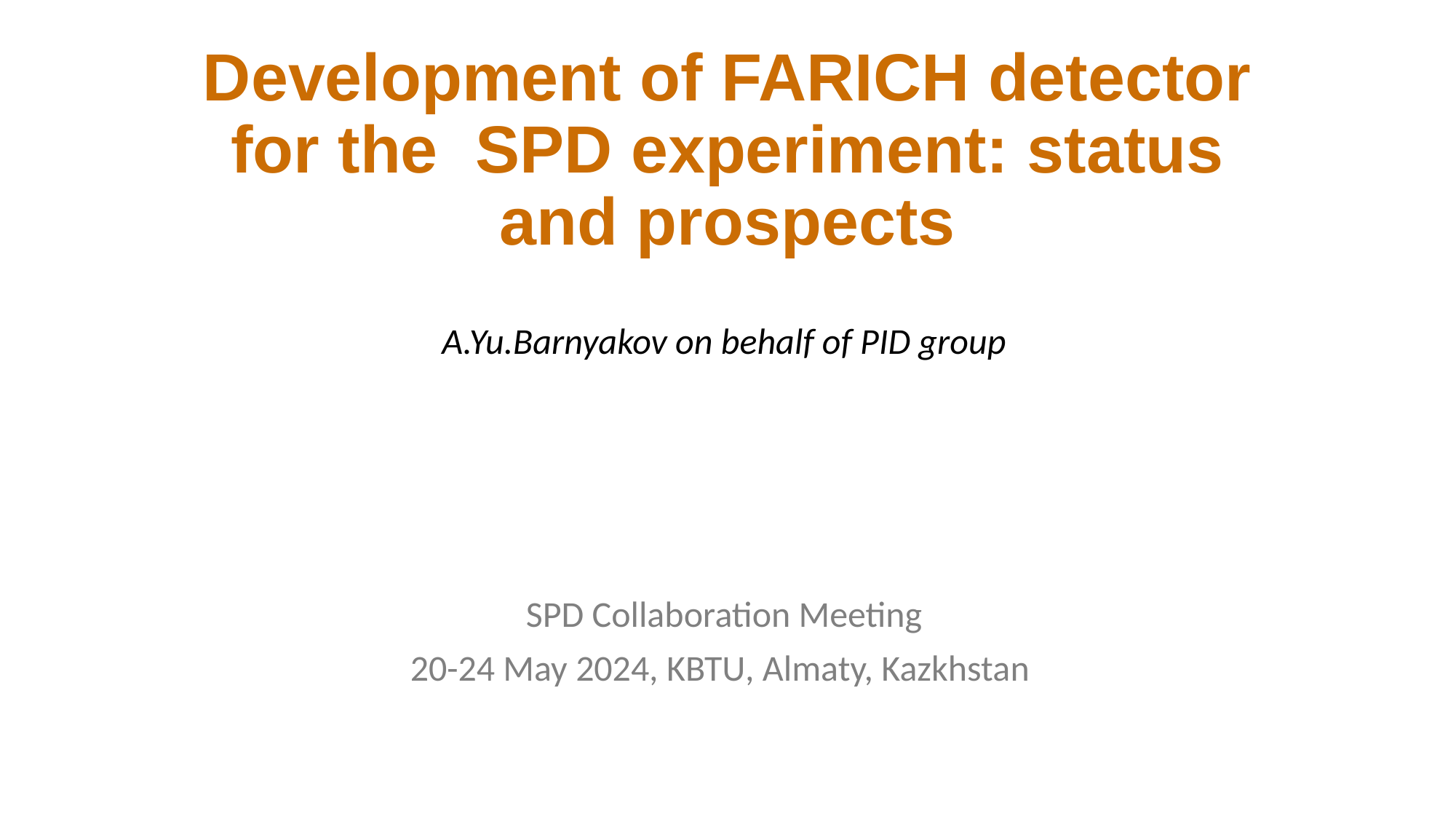

# Development of FARICH detector for the  SPD experiment: status and prospects
A.Yu.Barnyakov on behalf of PID group

SPD Collaboration Meeting
20-24 May 2024, KBTU, Almaty, Kazkhstan